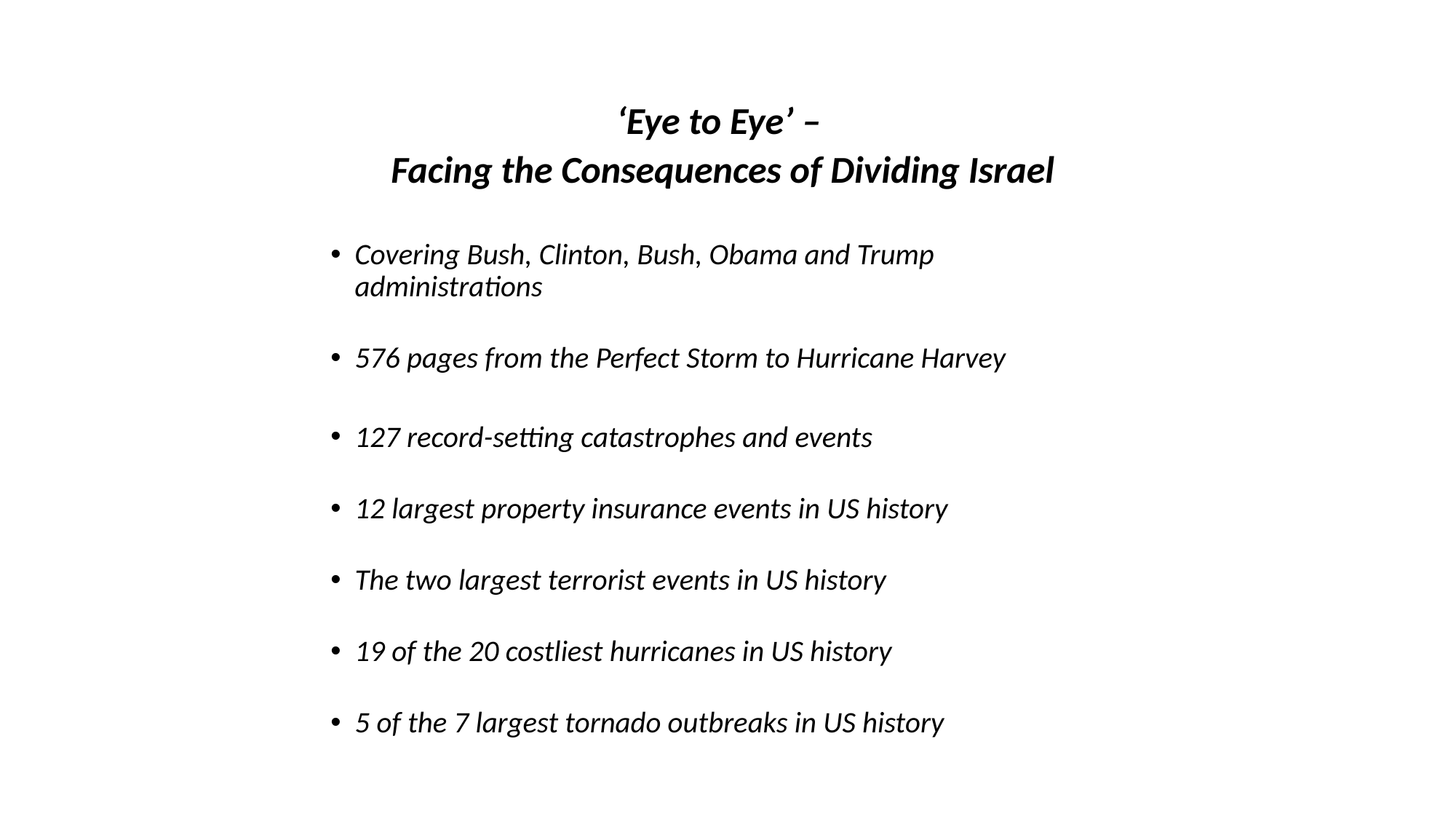

‘Eye to Eye’ –
Facing the Consequences of Dividing Israel
Covering Bush, Clinton, Bush, Obama and Trump administrations
576 pages from the Perfect Storm to Hurricane Harvey

127 record-setting catastrophes and events
12 largest property insurance events in US history
The two largest terrorist events in US history
19 of the 20 costliest hurricanes in US history
5 of the 7 largest tornado outbreaks in US history